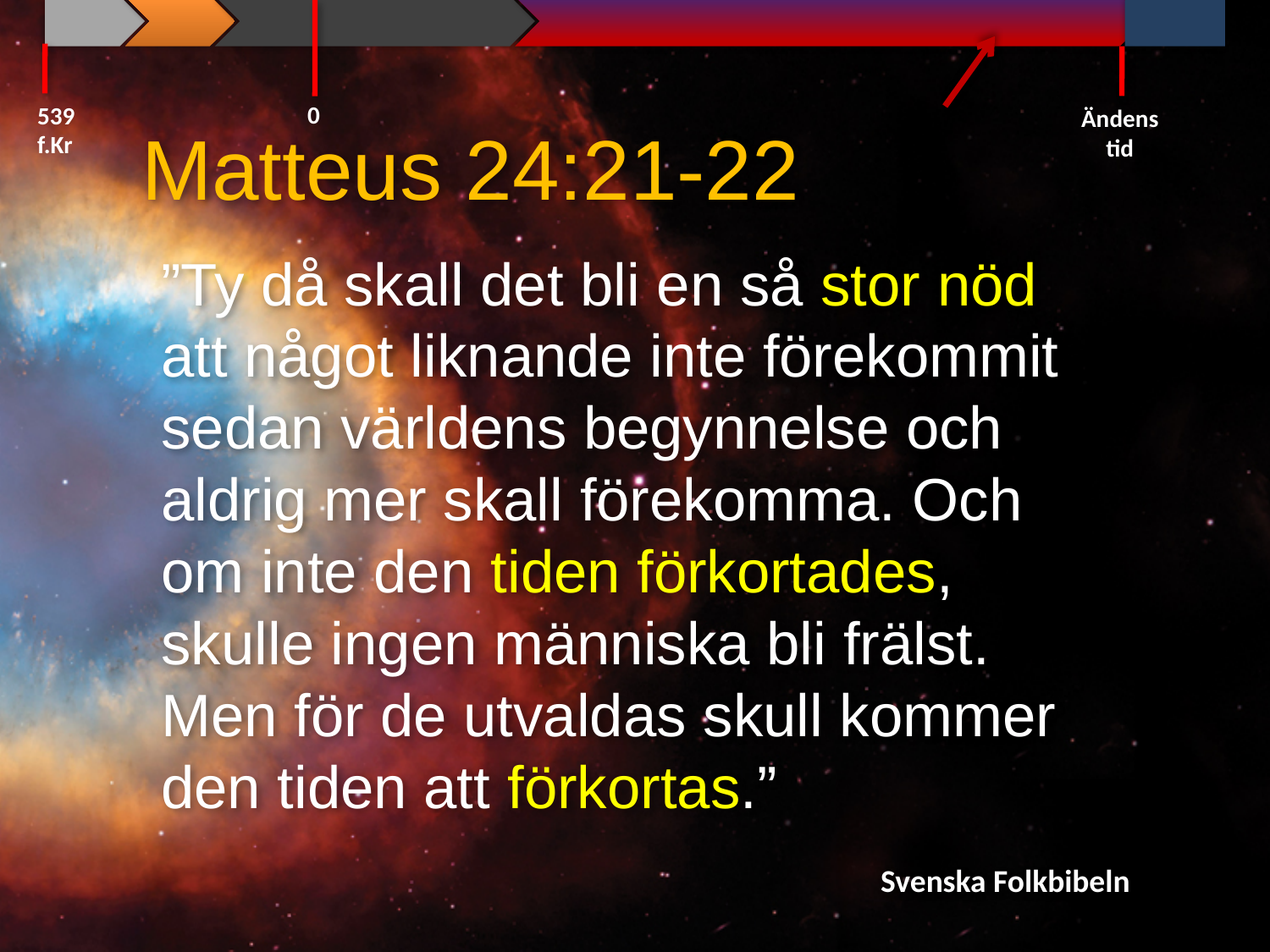

0
539 f.Kr
Ändens tid
Matteus 24:21-22
”Ty då skall det bli en så stor nöd att något liknande inte förekommit sedan världens begynnelse och aldrig mer skall förekomma. Och om inte den tiden förkortades, skulle ingen människa bli frälst. Men för de utvaldas skull kommer den tiden att förkortas.”
Svenska Folkbibeln